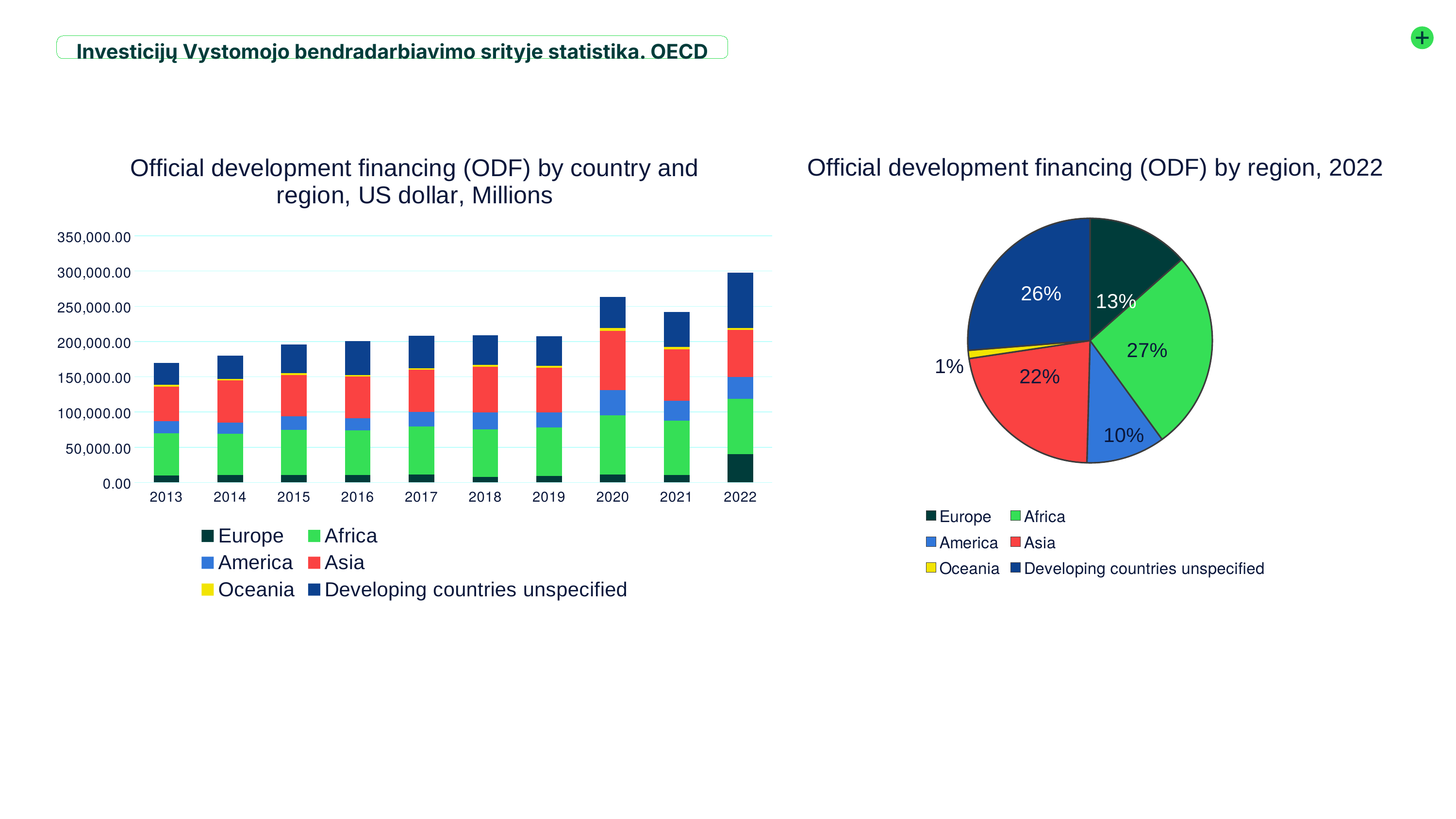

Investicijų Vystomojo bendradarbiavimo srityje statistika. OECD​

### Chart: Official development financing (ODF) by country and region, US dollar, Millions

| Category | Europe | Africa | America | Asia | Oceania | Developing countries unspecified |
|---|---|---|---|---|---|---|
| 2013 | 9718.61 | 60255.73 | 16835.19 | 49364.32 | 2562.38 | 31286.4 |
| 2014 | 10846.49 | 58339.21 | 15453.79 | 60065.43 | 2007.64 | 33517.16 |
| 2015 | 10261.1 | 64417.54 | 19350.2 | 58626.42 | 2195.85 | 40929.71 |
| 2016 | 10467.37 | 63587.25 | 17099.08 | 59381.73 | 2117.31 | 48064.67 |
| 2017 | 11036.43 | 68421.39 | 20916.27 | 59922.66 | 2169.37 | 45765.79 |
| 2018 | 7755.27 | 67659.01 | 24259.25 | 64323.4 | 2697.2 | 41933.13 |
| 2019 | 9131.9 | 68900.45 | 21139.33 | 63813.73 | 2528.16 | 42092.18 |
| 2020 | 11486.34 | 83593.51 | 36004.89 | 84293.14 | 4014.1 | 44230.5 |
| 2021 | 10721.48 | 77307.31 | 27982.47 | 72645.58 | 3738.67 | 49926.48 |
| 2022 | 40078.73 | 78901.53 | 31038.07 | 66162.97 | 3234.21 | 78190.28 |

### Chart: Official development financing (ODF) by region, 2022

| Category |  |
|---|---|
| Europe | 0.13467053177964045 |
| Africa | 0.2651209507718247 |
| America | 0.10429256097470414 |
| Asia | 0.2223174824656469 |
| Oceania | 0.010867429696176273 |
| Developing countries unspecified | 0.26273104431200744 |